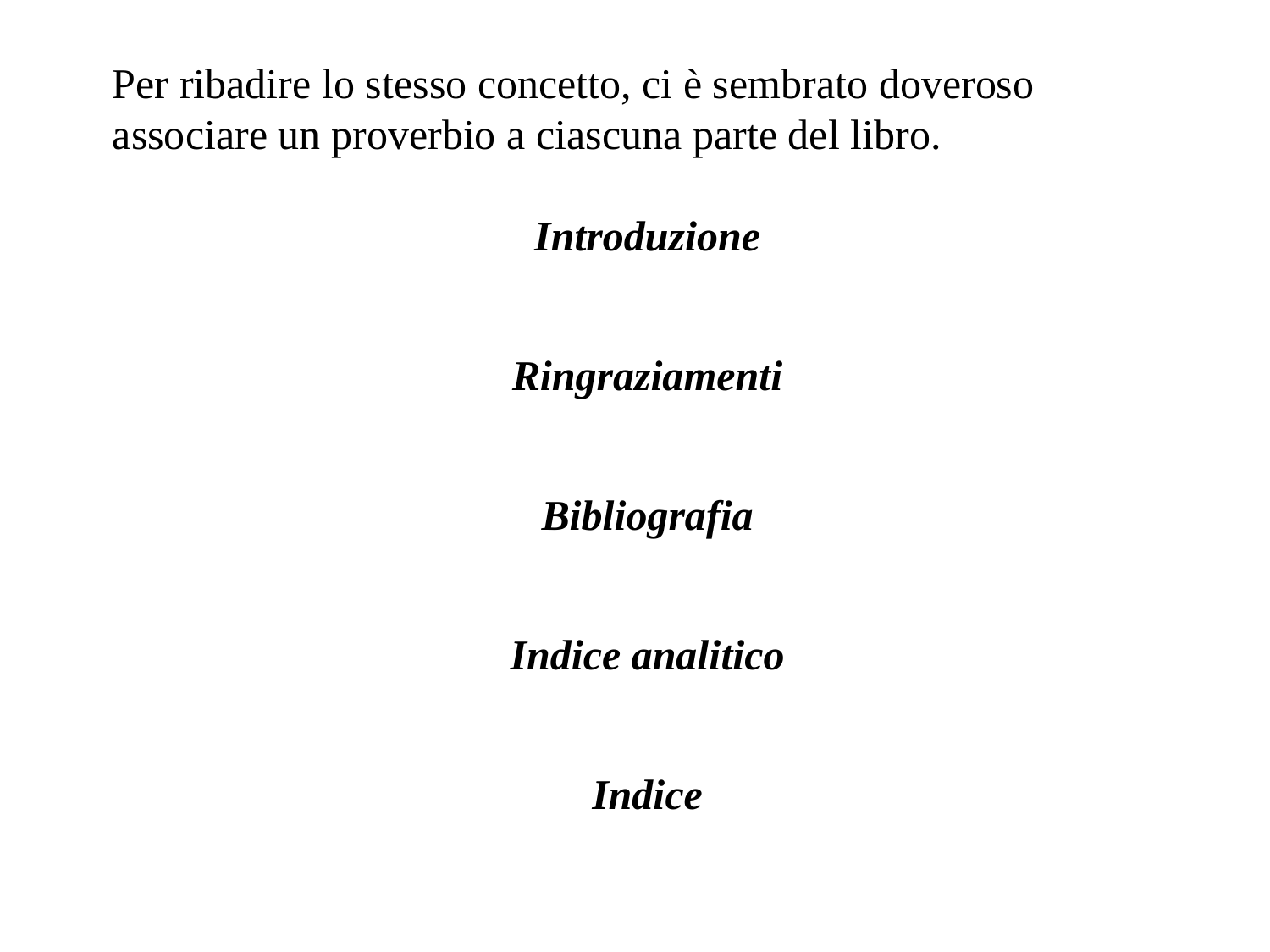

Per ribadire lo stesso concetto, ci è sembrato doveroso associare un proverbio a ciascuna parte del libro.

Introduzione

Ringraziamenti

Bibliografia

Indice analitico

Indice